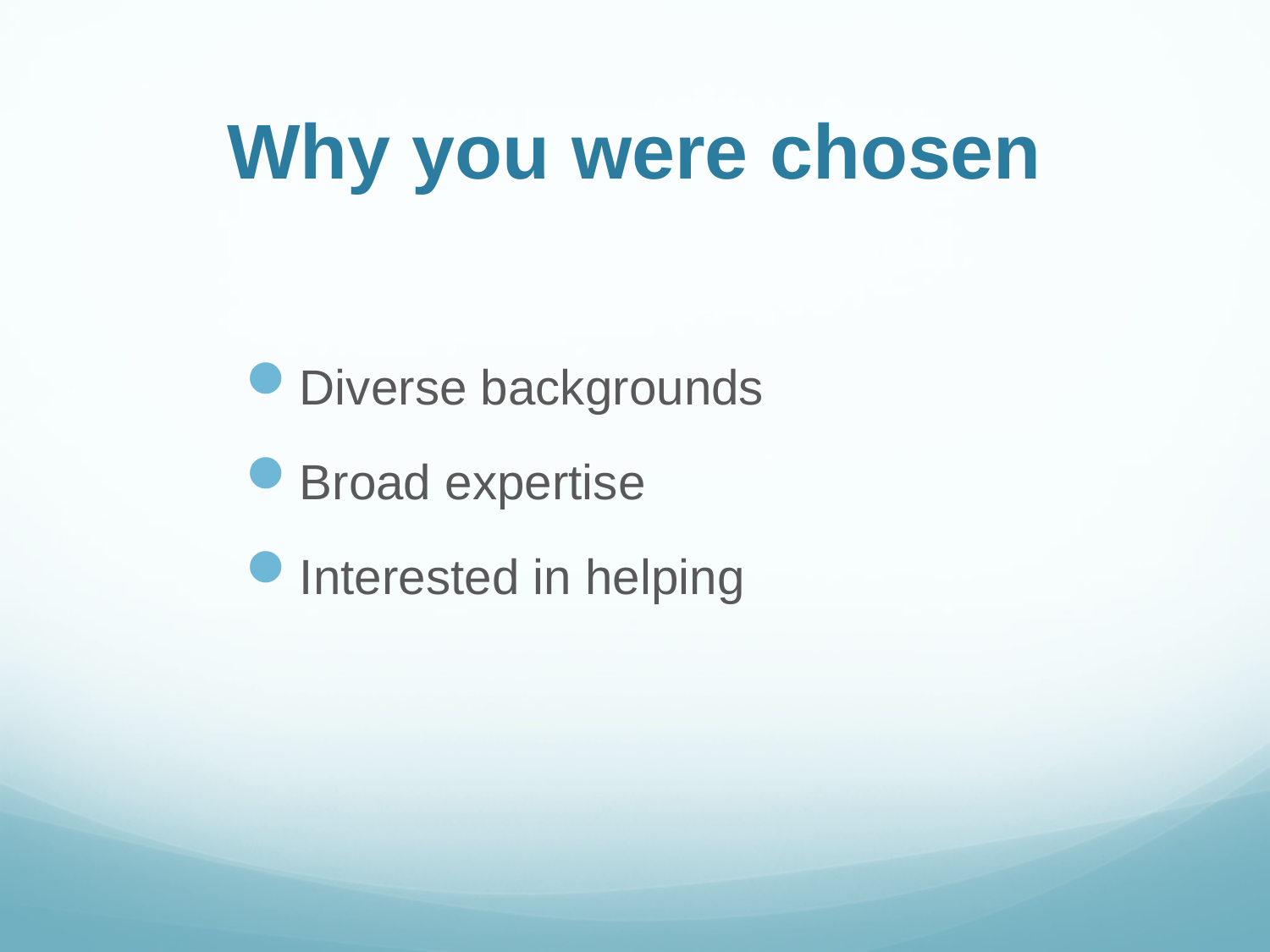

# Why you were chosen

Diverse backgrounds
Broad expertise
Interested in helping